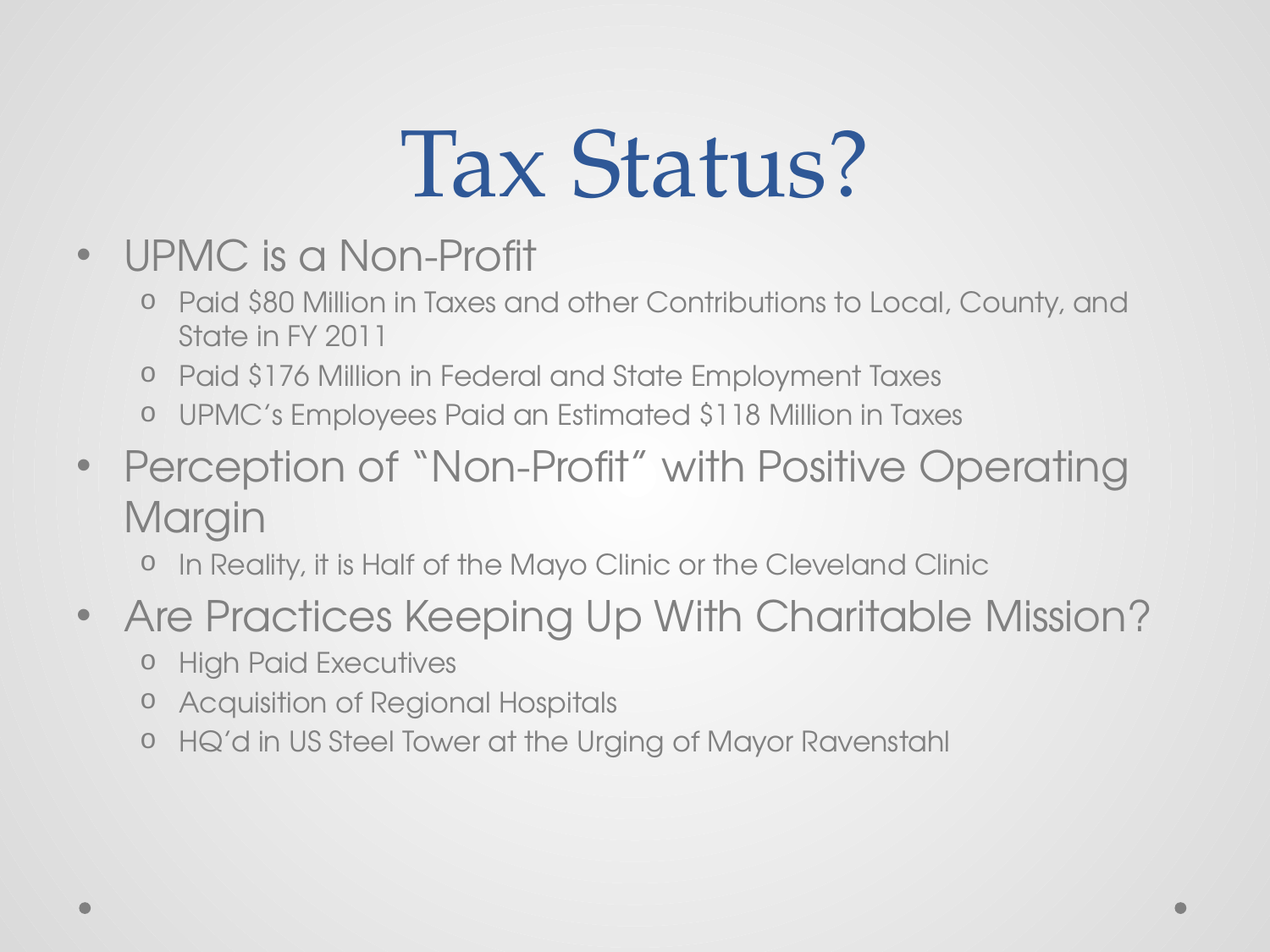

# Tax Status?
UPMC is a Non-Profit
Paid $80 Million in Taxes and other Contributions to Local, County, and State in FY 2011
Paid $176 Million in Federal and State Employment Taxes
UPMC’s Employees Paid an Estimated $118 Million in Taxes
Perception of “Non-Profit” with Positive Operating Margin
In Reality, it is Half of the Mayo Clinic or the Cleveland Clinic
Are Practices Keeping Up With Charitable Mission?
High Paid Executives
Acquisition of Regional Hospitals
HQ’d in US Steel Tower at the Urging of Mayor Ravenstahl